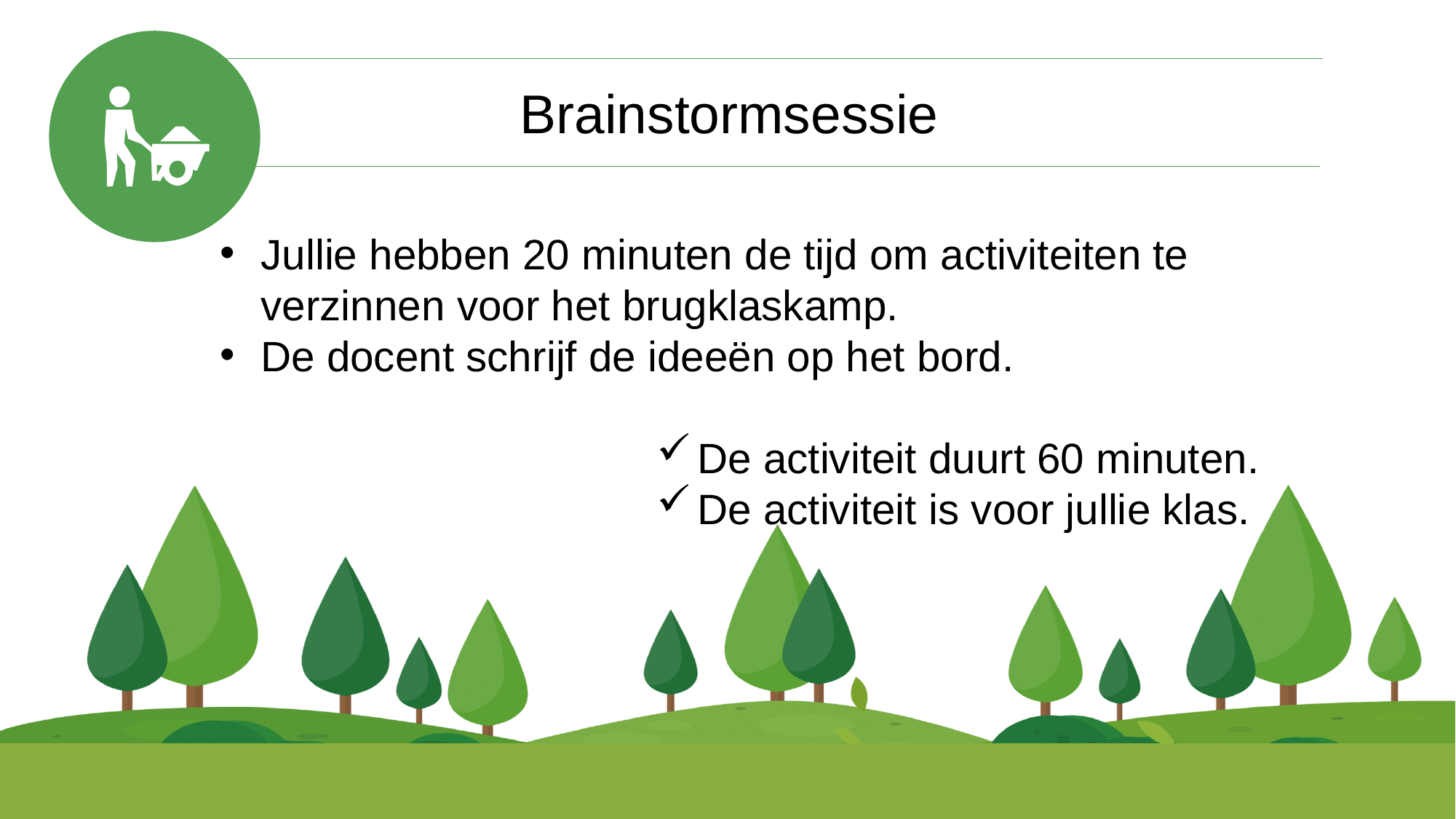

Brainstormsessie

Jullie hebben 20 minuten de tijd om activiteiten te verzinnen voor het brugklaskamp.
De docent schrijf de ideeën op het bord.

De activiteit duurt 60 minuten.
De activiteit is voor jullie klas.